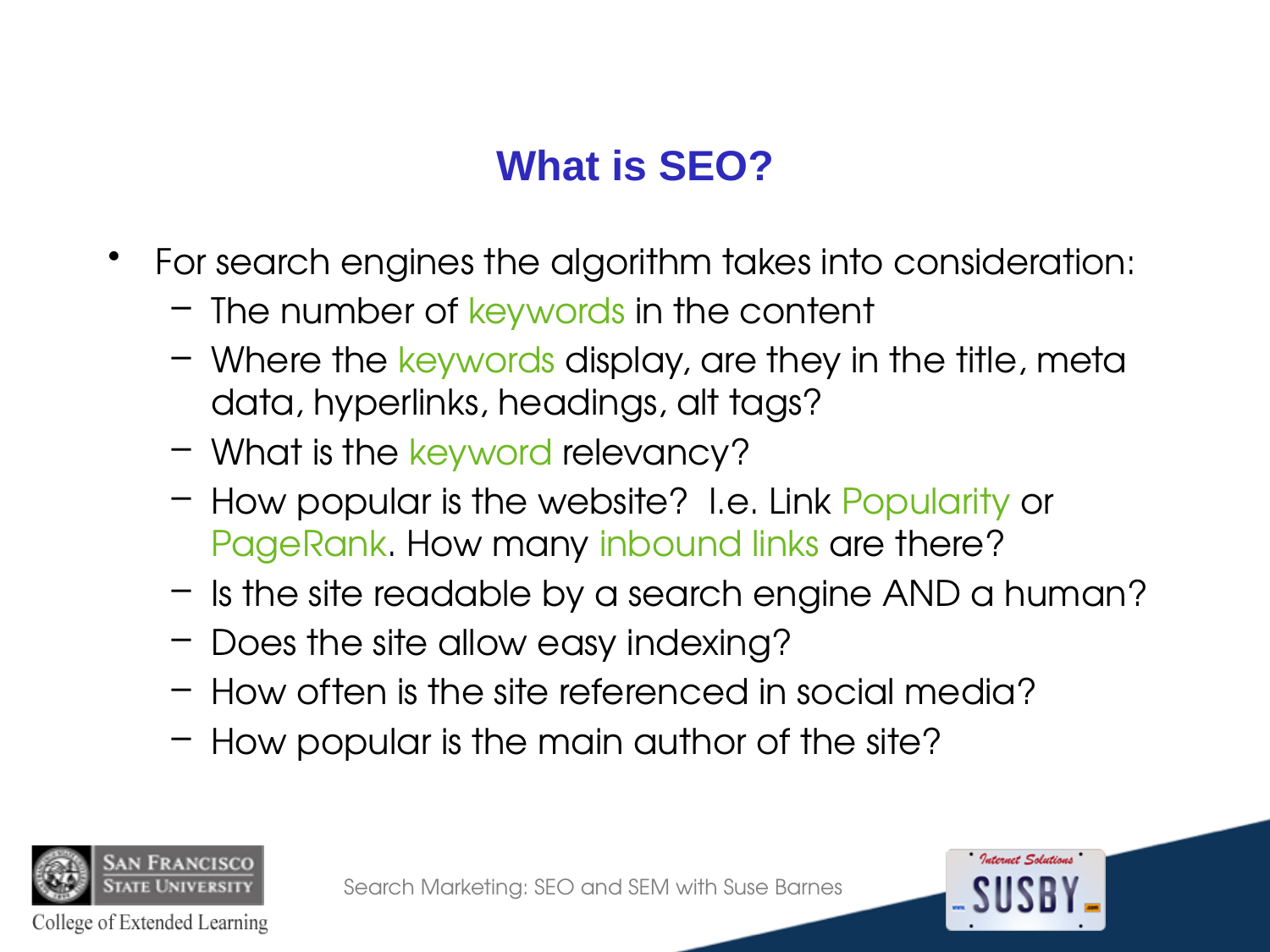

# What is SEO?
For search engines the algorithm takes into consideration:
The number of keywords in the content
Where the keywords display, are they in the title, meta data, hyperlinks, headings, alt tags?
What is the keyword relevancy?
How popular is the website?  I.e. Link Popularity or PageRank. How many inbound links are there?
Is the site readable by a search engine AND a human?
Does the site allow easy indexing?
How often is the site referenced in social media?
How popular is the main author of the site?